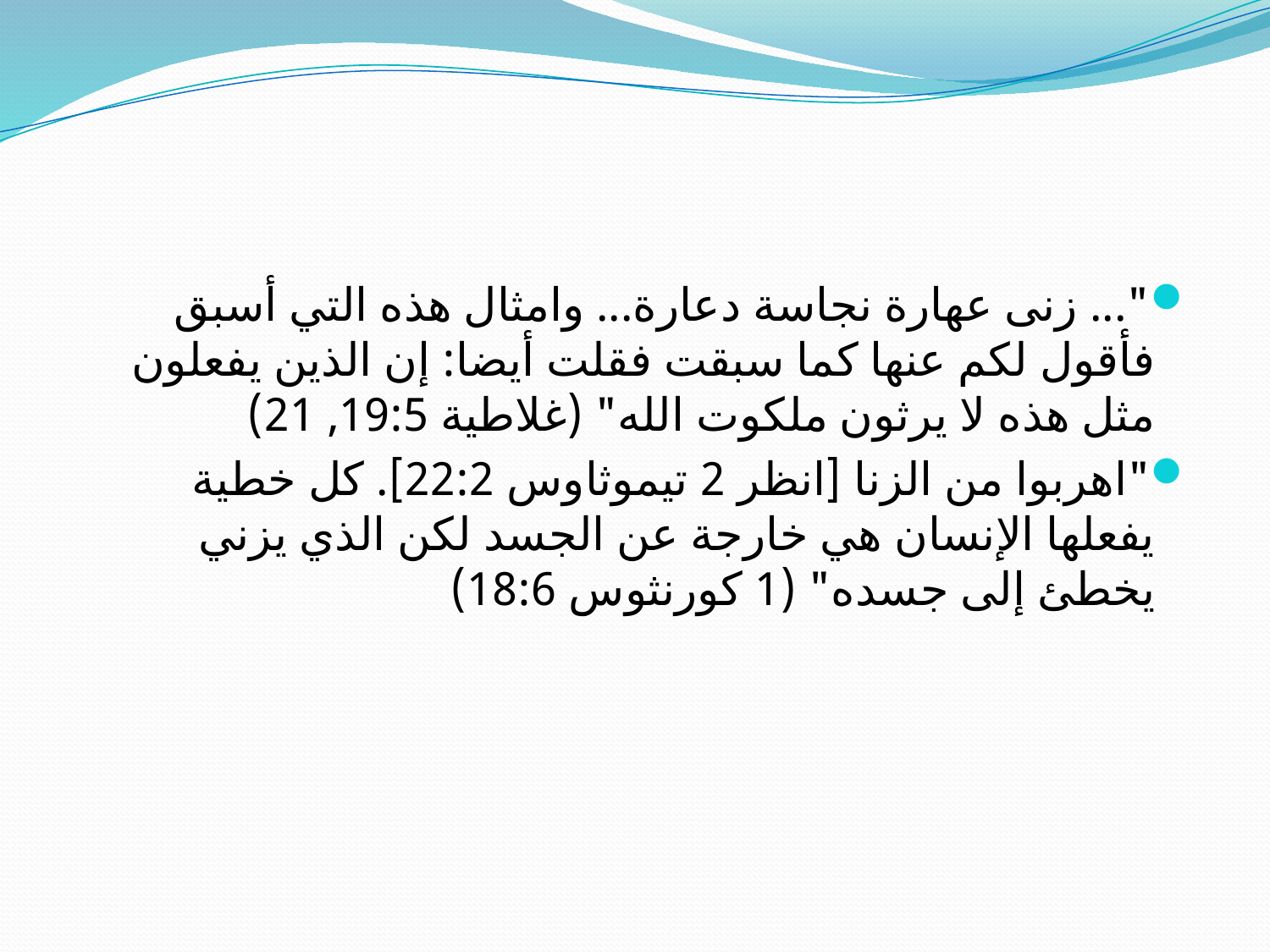

#
"... زنى عهارة نجاسة دعارة... وامثال هذه التي أسبق فأقول لكم عنها كما سبقت فقلت أيضا: إن الذين يفعلون مثل هذه لا يرثون ملكوت الله" (غلاطية 19:5, 21)
"اهربوا من الزنا [انظر 2 تيموثاوس 22:2]. كل خطية يفعلها الإنسان هي خارجة عن الجسد لكن الذي يزني يخطئ إلى جسده" (1 كورنثوس 18:6)